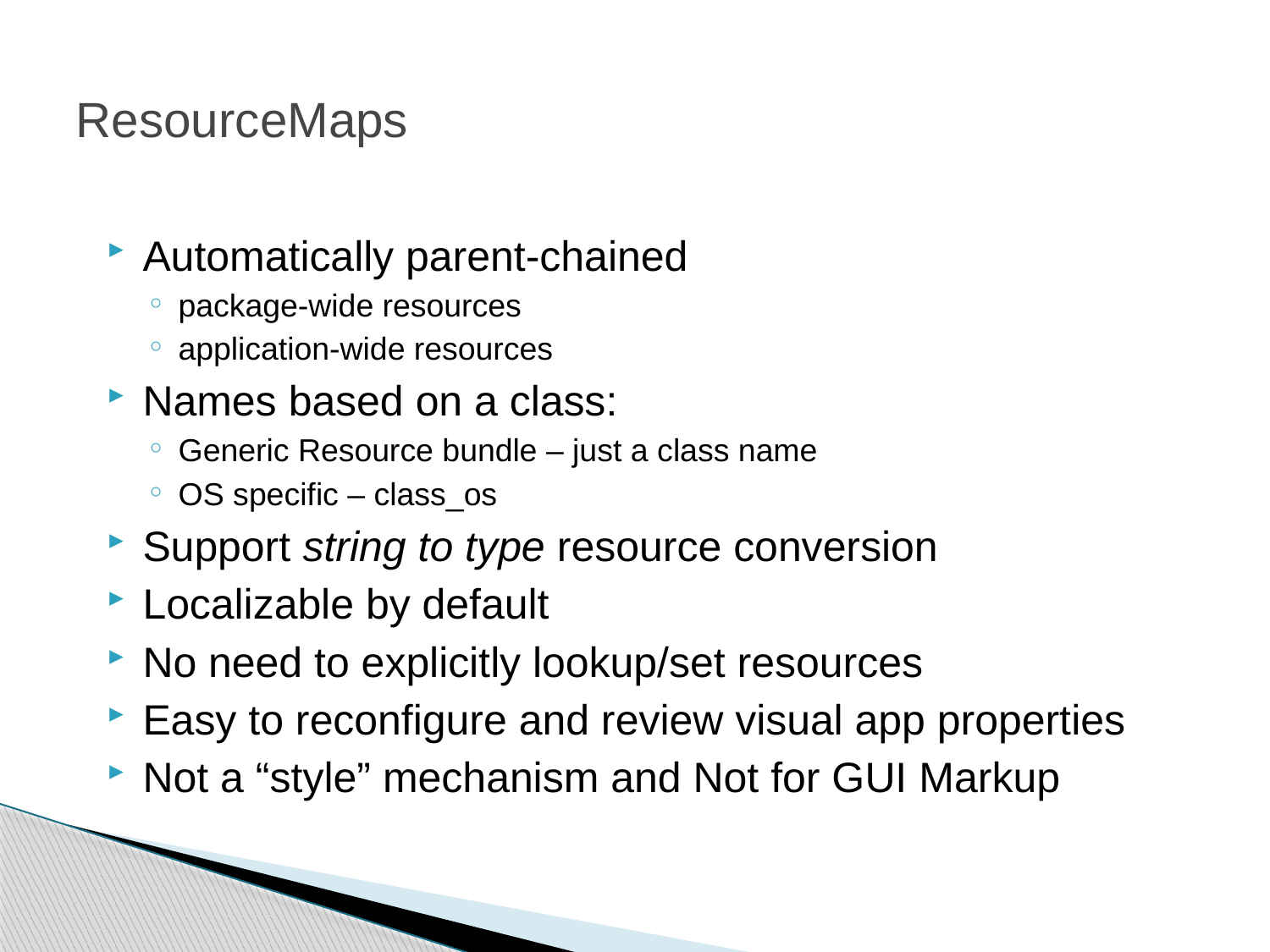

# ResourceMaps
Automatically parent-chained
package-wide resources
application-wide resources
Names based on a class:
Generic Resource bundle – just a class name
OS specific – class_os
Support string to type resource conversion
Localizable by default
No need to explicitly lookup/set resources
Easy to reconfigure and review visual app properties
Not a “style” mechanism and Not for GUI Markup